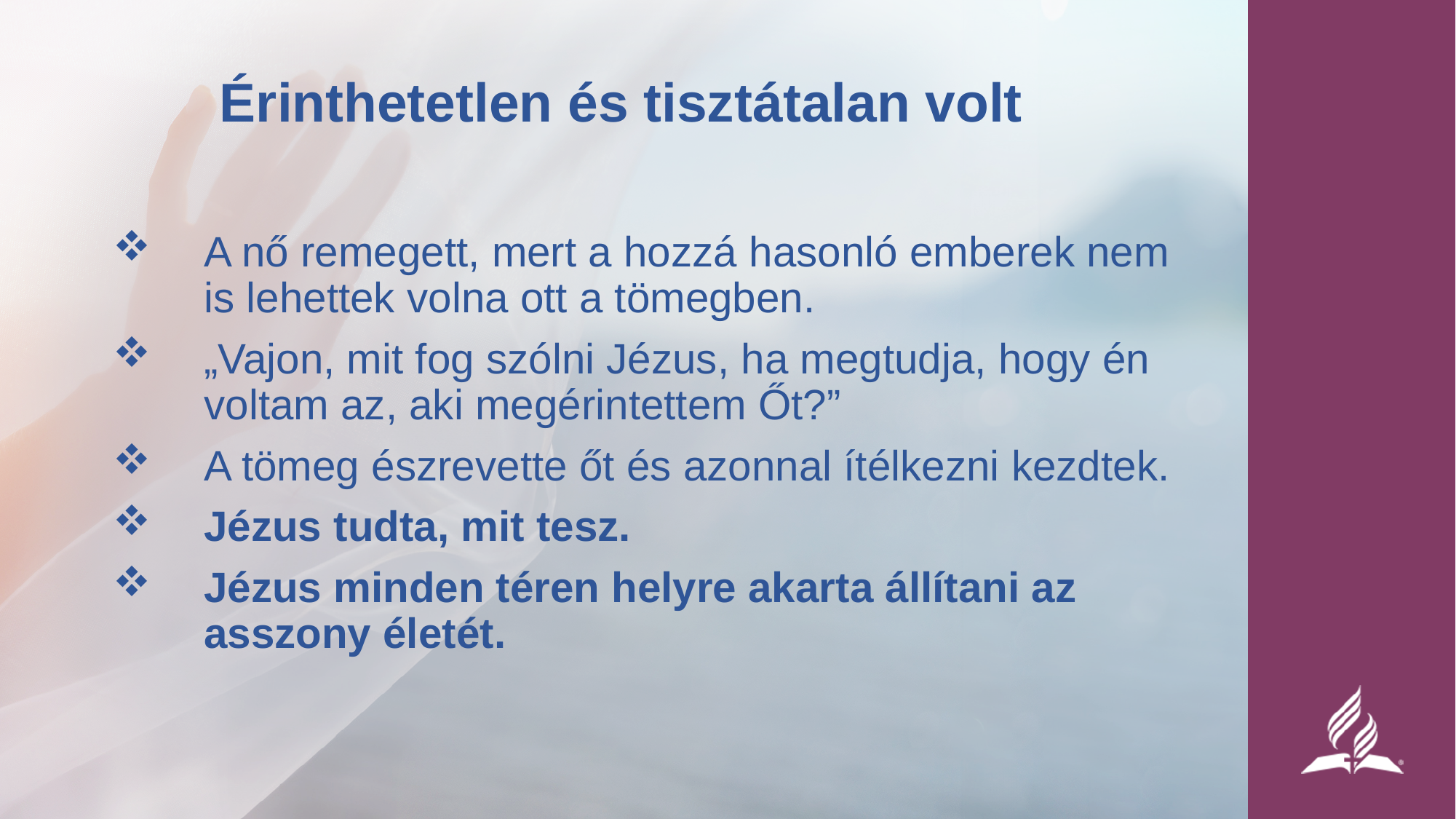

# Érinthetetlen és tisztátalan volt
A nő remegett, mert a hozzá hasonló emberek nem is lehettek volna ott a tömegben.
„Vajon, mit fog szólni Jézus, ha megtudja, hogy én voltam az, aki megérintettem Őt?”
A tömeg észrevette őt és azonnal ítélkezni kezdtek.
Jézus tudta, mit tesz.
Jézus minden téren helyre akarta állítani az asszony életét.